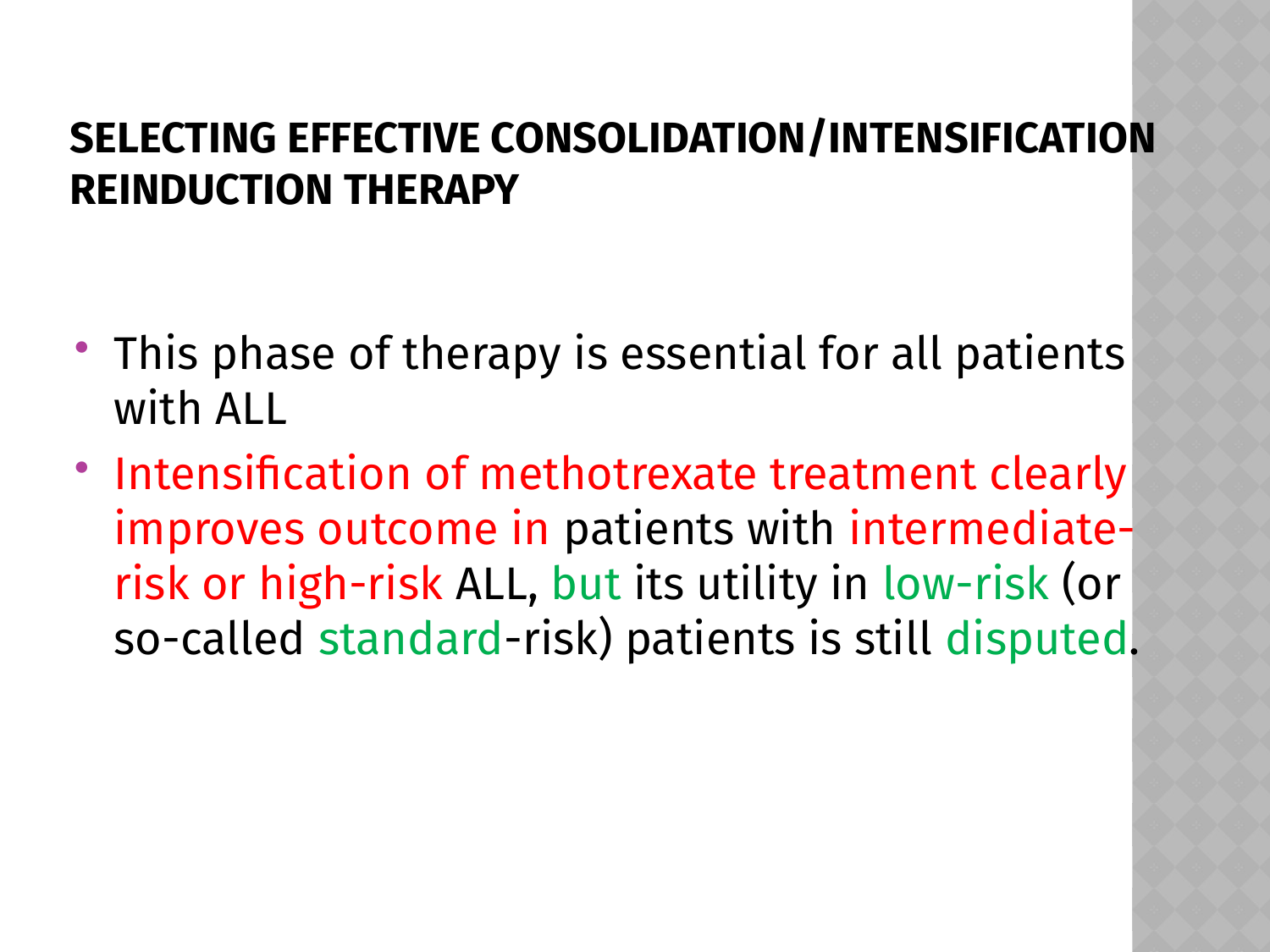

# Selecting effective consolidation/intensification reinduction therapy
This phase of therapy is essential for all patients with ALL
Intensification of methotrexate treatment clearly improves outcome in patients with intermediate-risk or high-risk ALL, but its utility in low-risk (or so-called standard-risk) patients is still disputed.